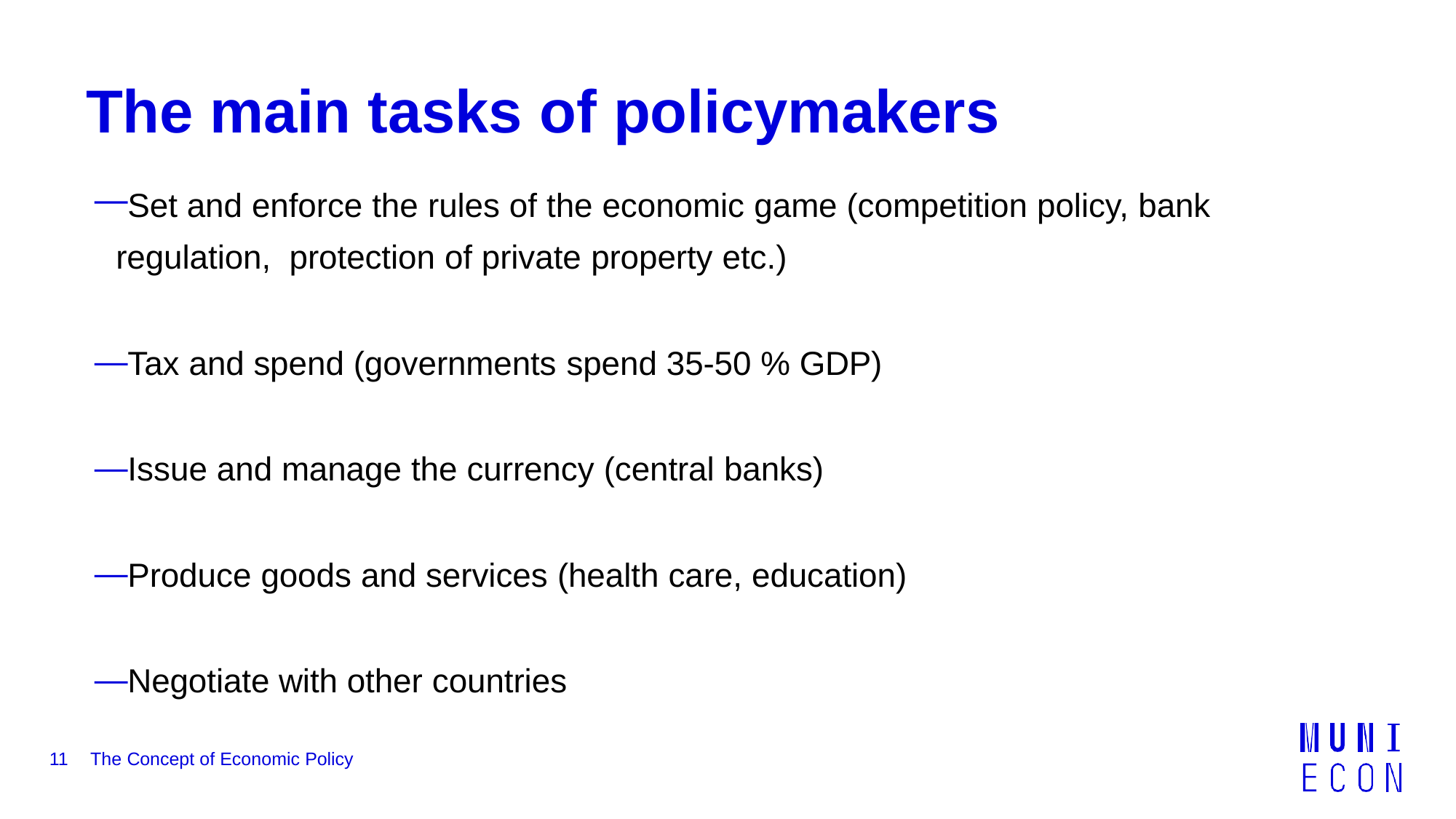

# The main tasks of policymakers
Set and enforce the rules of the economic game (competition policy, bank regulation,  protection of private property etc.)

Tax and spend (governments spend 35-50 % GDP)

Issue and manage the currency (central banks)

Produce goods and services (health care, education)

Negotiate with other countries
11	The Concept of Economic Policy